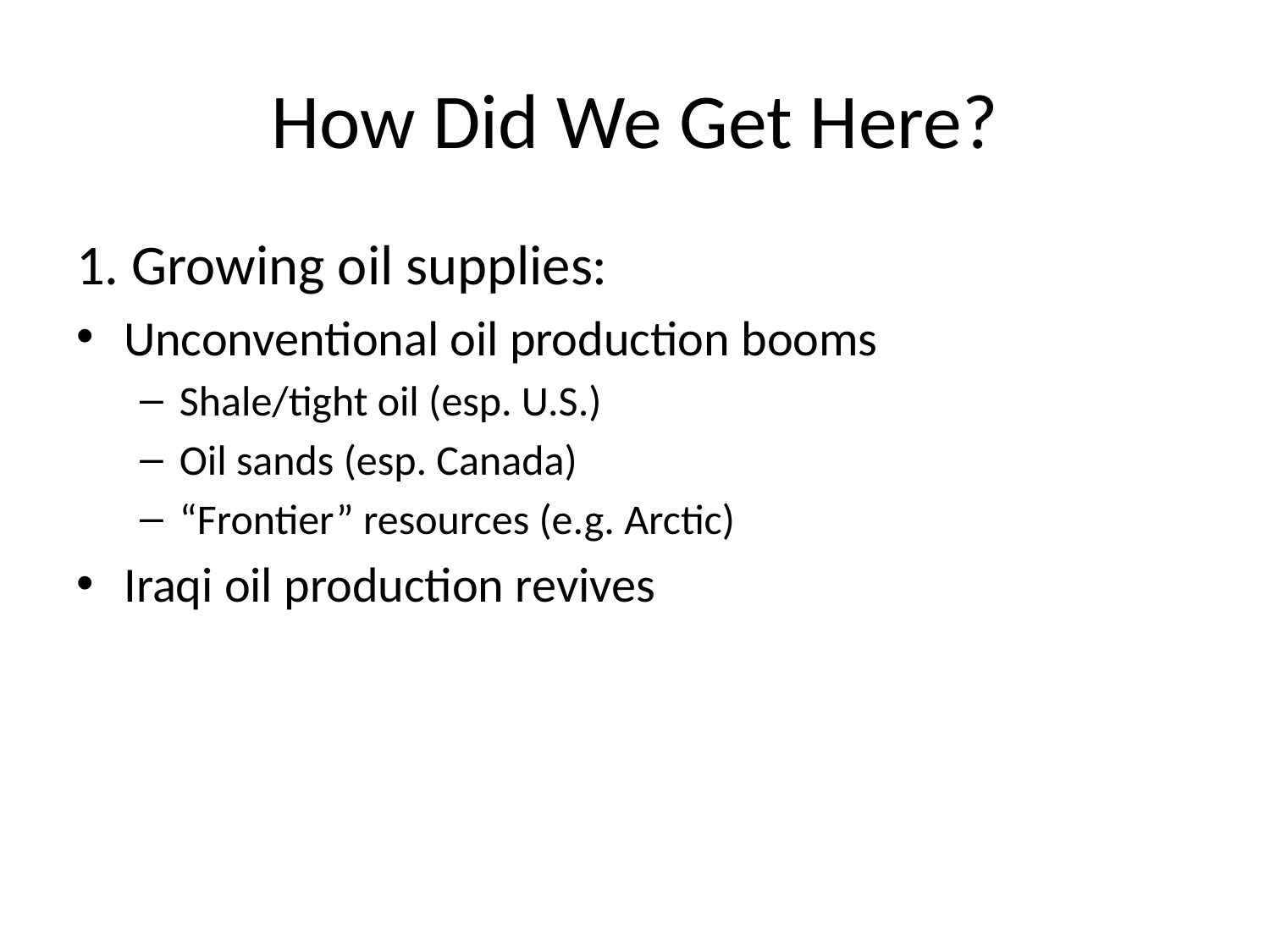

# How Did We Get Here?
1. Growing oil supplies:
Unconventional oil production booms
Shale/tight oil (esp. U.S.)
Oil sands (esp. Canada)
“Frontier” resources (e.g. Arctic)
Iraqi oil production revives